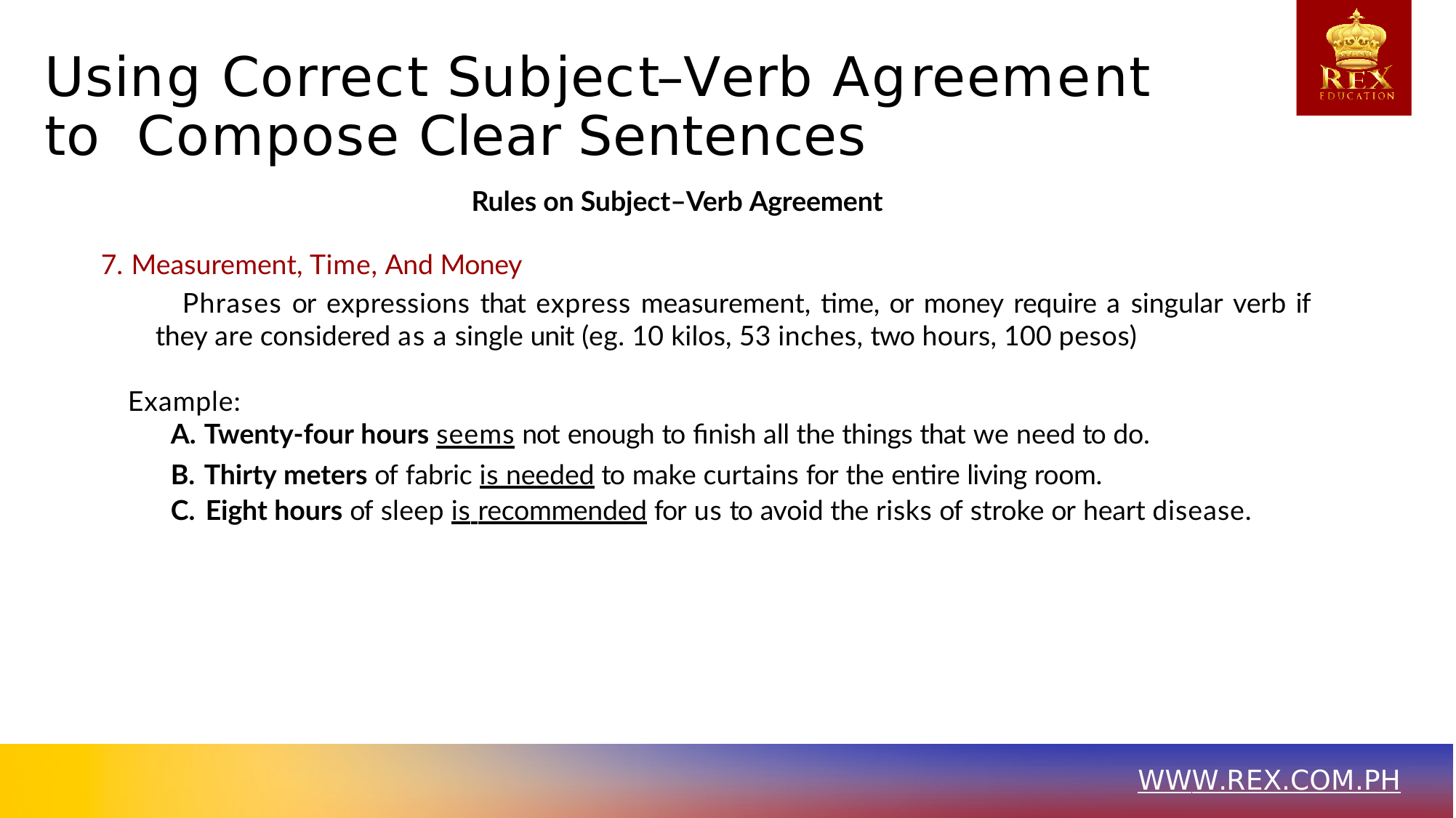

# Using Correct Subject–Verb Agreement to  Compose Clear Sentences
Rules on Subject–Verb Agreement

Measurement, Time, And Money
Phrases or expressions that express measurement, time, or money require a singular verb if  they are considered as a single unit (eg. 10 kilos, 53 inches, two hours, 100 pesos)

Example:
Twenty-four hours seems not enough to finish all the things that we need to do.
Thirty meters of fabric is needed to make curtains for the entire living room.
Eight hours of sleep is recommended for us to avoid the risks of stroke or heart disease.
WWW.REX.COM.PH